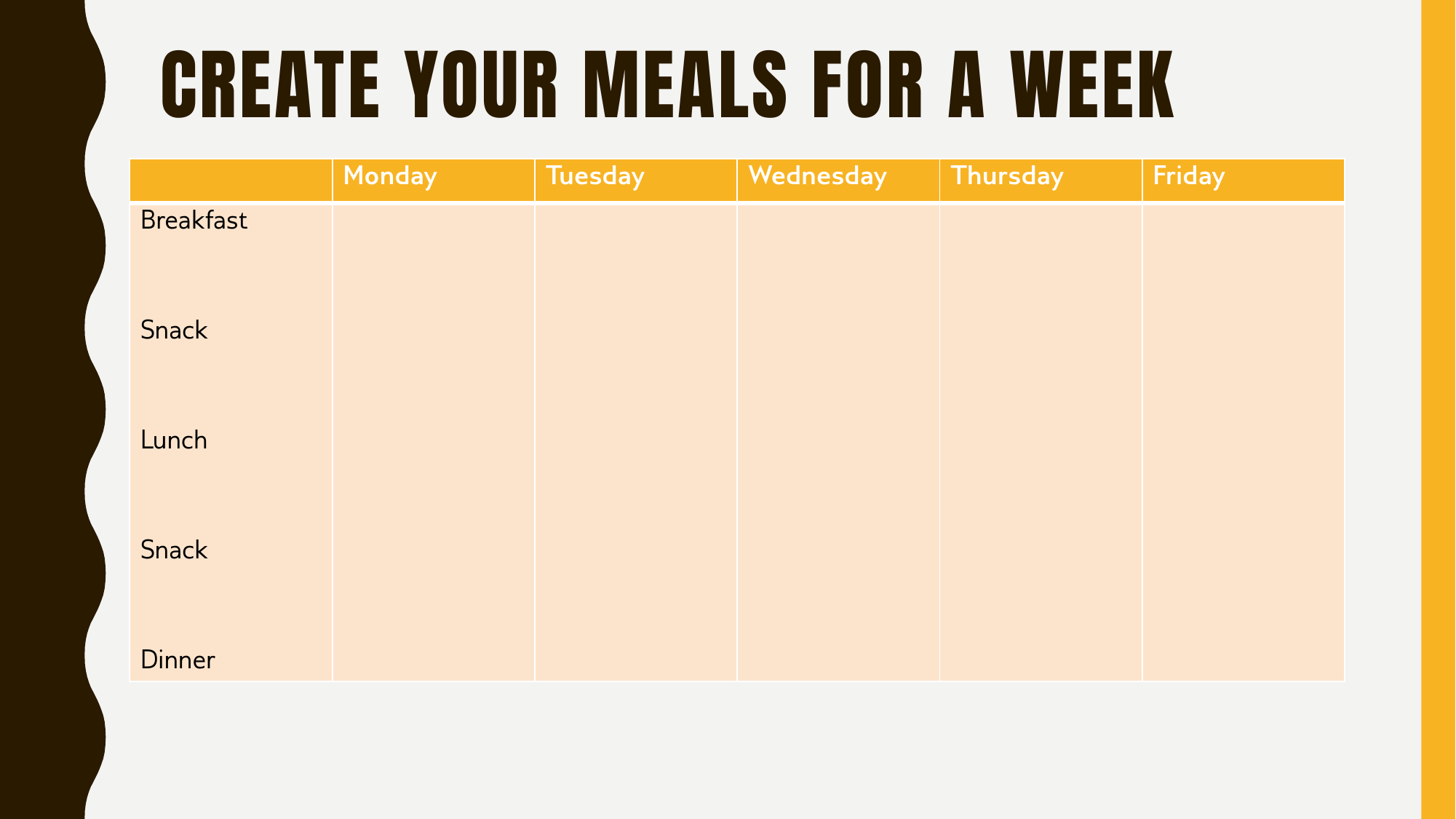

# Create your meals for a week
|  | Monday | Tuesday | Wednesday | Thursday | Friday |
| --- | --- | --- | --- | --- | --- |
| Breakfast Snack Lunch Snack Dinner |  |  |  |  |  |